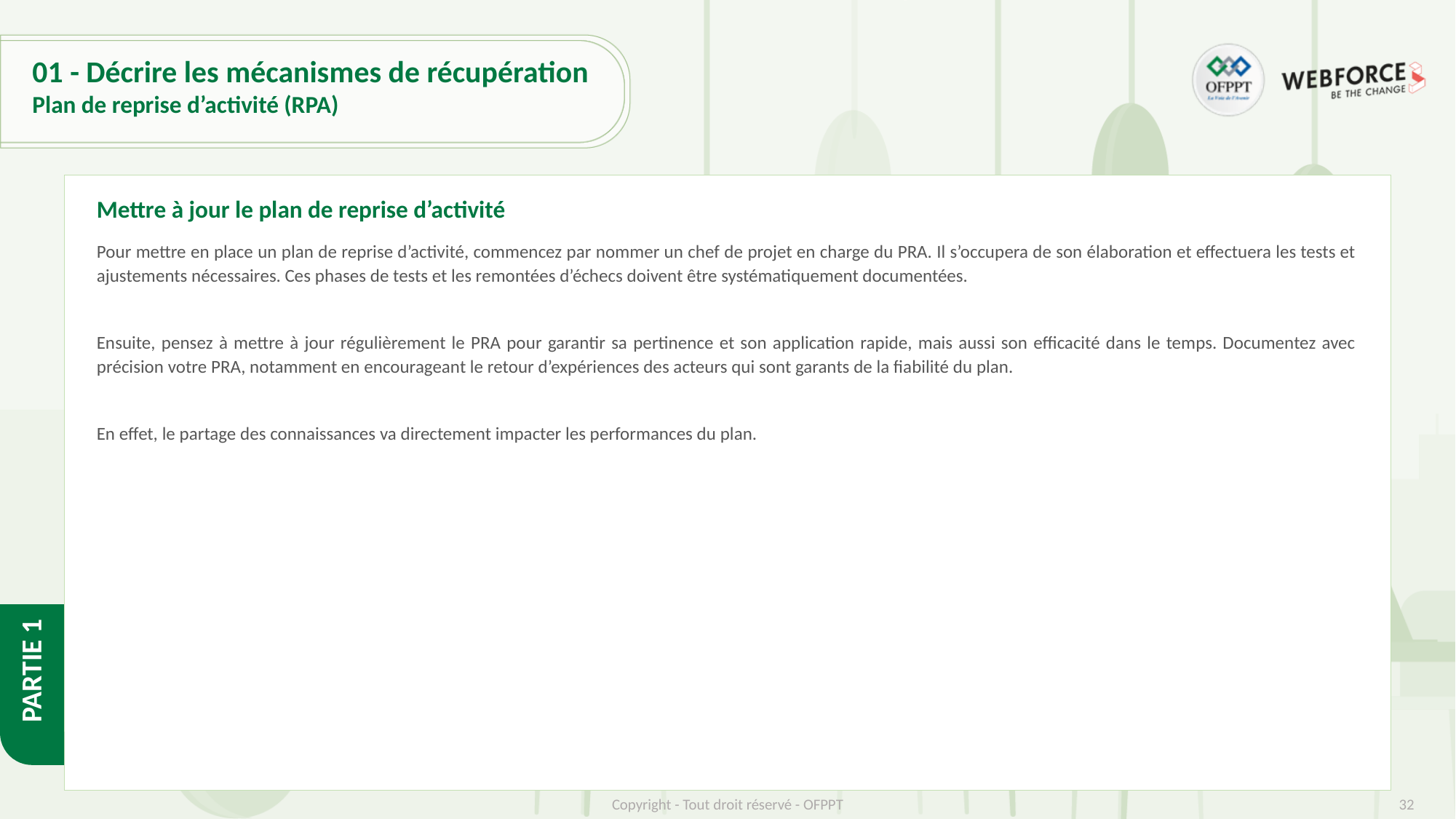

# 01 - Décrire les mécanismes de récupération
Plan de reprise d’activité (RPA)

Mettre à jour le plan de reprise d’activité
Pour mettre en place un plan de reprise d’activité, commencez par nommer un chef de projet en charge du PRA. Il s’occupera de son élaboration et effectuera les tests et ajustements nécessaires. Ces phases de tests et les remontées d’échecs doivent être systématiquement documentées.

Ensuite, pensez à mettre à jour régulièrement le PRA pour garantir sa pertinence et son application rapide, mais aussi son efficacité dans le temps. Documentez avec précision votre PRA, notamment en encourageant le retour d’expériences des acteurs qui sont garants de la fiabilité du plan.

En effet, le partage des connaissances va directement impacter les performances du plan.